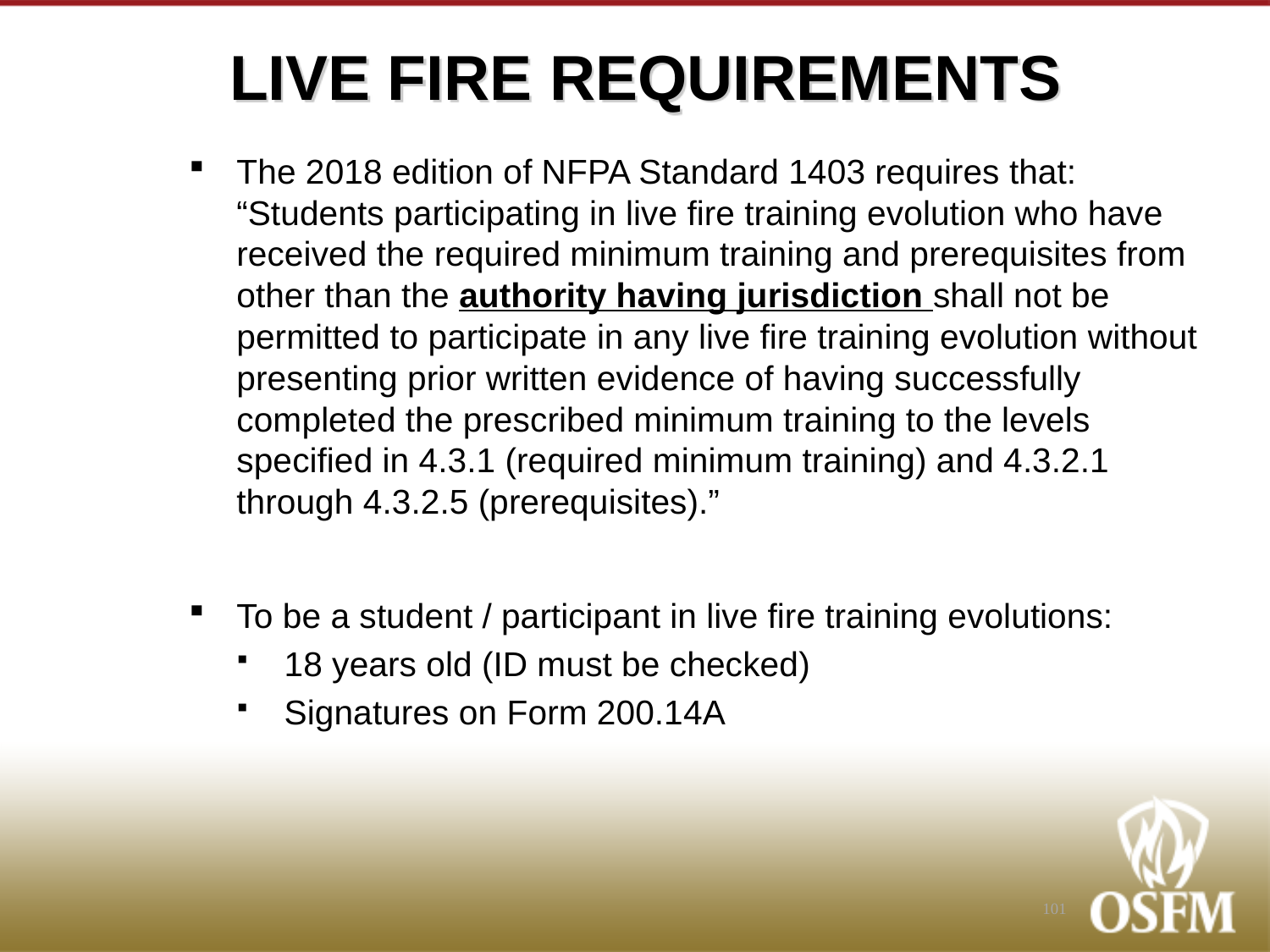

# LIVE FIRE REQUIREMENTS
The 2018 edition of NFPA Standard 1403 requires that: “Students participating in live fire training evolution who have received the required minimum training and prerequisites from other than the authority having jurisdiction shall not be permitted to participate in any live fire training evolution without presenting prior written evidence of having successfully completed the prescribed minimum training to the levels specified in 4.3.1 (required minimum training) and 4.3.2.1 through 4.3.2.5 (prerequisites).”

To be a student / participant in live fire training evolutions:
18 years old (ID must be checked)
Signatures on Form 200.14A

101